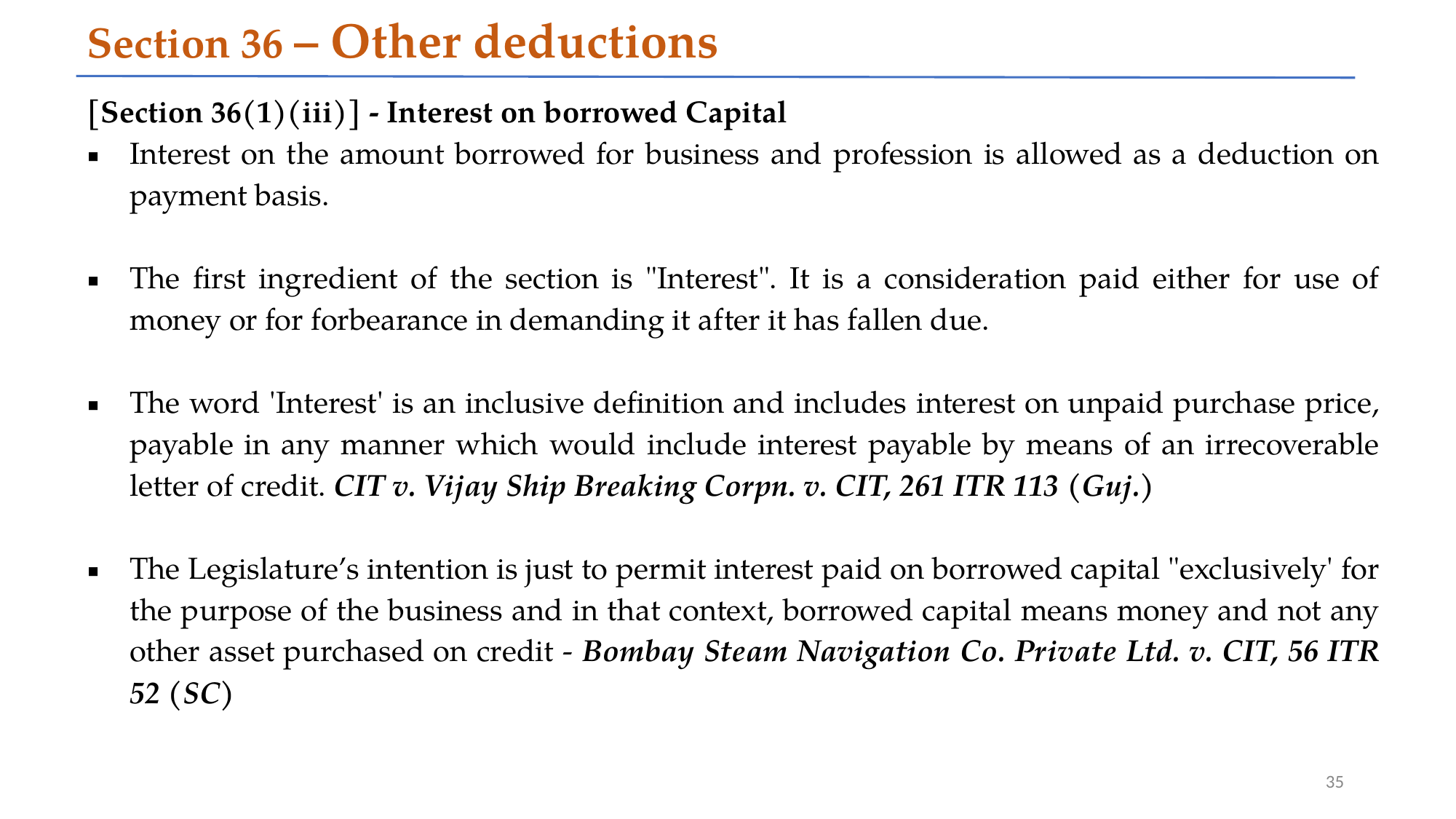

# Section 36 – Other deductions
[Section 36(1)(iii)] - Interest on borrowed Capital
Interest on the amount borrowed for business and profession is allowed as a deduction on payment basis.

The first ingredient of the section is "Interest". It is a consideration paid either for use of money or for forbearance in demanding it after it has fallen due.

The word 'Interest' is an inclusive definition and includes interest on unpaid purchase price, payable in any manner which would include interest payable by means of an irrecoverable letter of credit. CIT v. Vijay Ship Breaking Corpn. v. CIT, 261 ITR 113 (Guj.)

The Legislature’s intention is just to permit interest paid on borrowed capital "exclusively' for the purpose of the business and in that context, borrowed capital means money and not any other asset purchased on credit - Bombay Steam Navigation Co. Private Ltd. v. CIT, 56 ITR 52 (SC)
35